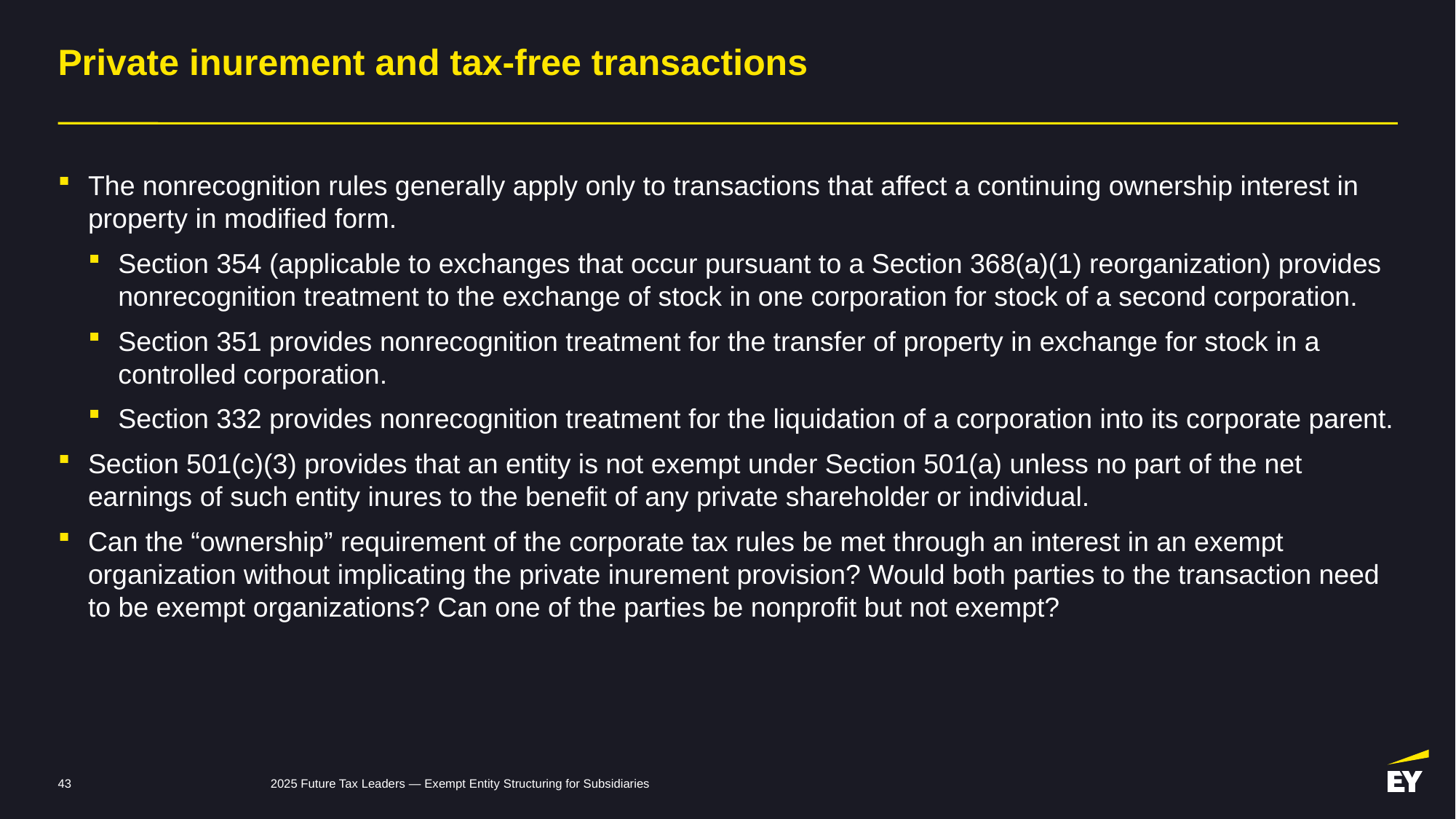

# Private inurement and tax-free transactions
The nonrecognition rules generally apply only to transactions that affect a continuing ownership interest in property in modified form.
Section 354 (applicable to exchanges that occur pursuant to a Section 368(a)(1) reorganization) provides nonrecognition treatment to the exchange of stock in one corporation for stock of a second corporation.
Section 351 provides nonrecognition treatment for the transfer of property in exchange for stock in a controlled corporation.
Section 332 provides nonrecognition treatment for the liquidation of a corporation into its corporate parent.
Section 501(c)(3) provides that an entity is not exempt under Section 501(a) unless no part of the net earnings of such entity inures to the benefit of any private shareholder or individual.
Can the “ownership” requirement of the corporate tax rules be met through an interest in an exempt organization without implicating the private inurement provision? Would both parties to the transaction need to be exempt organizations? Can one of the parties be nonprofit but not exempt?
43